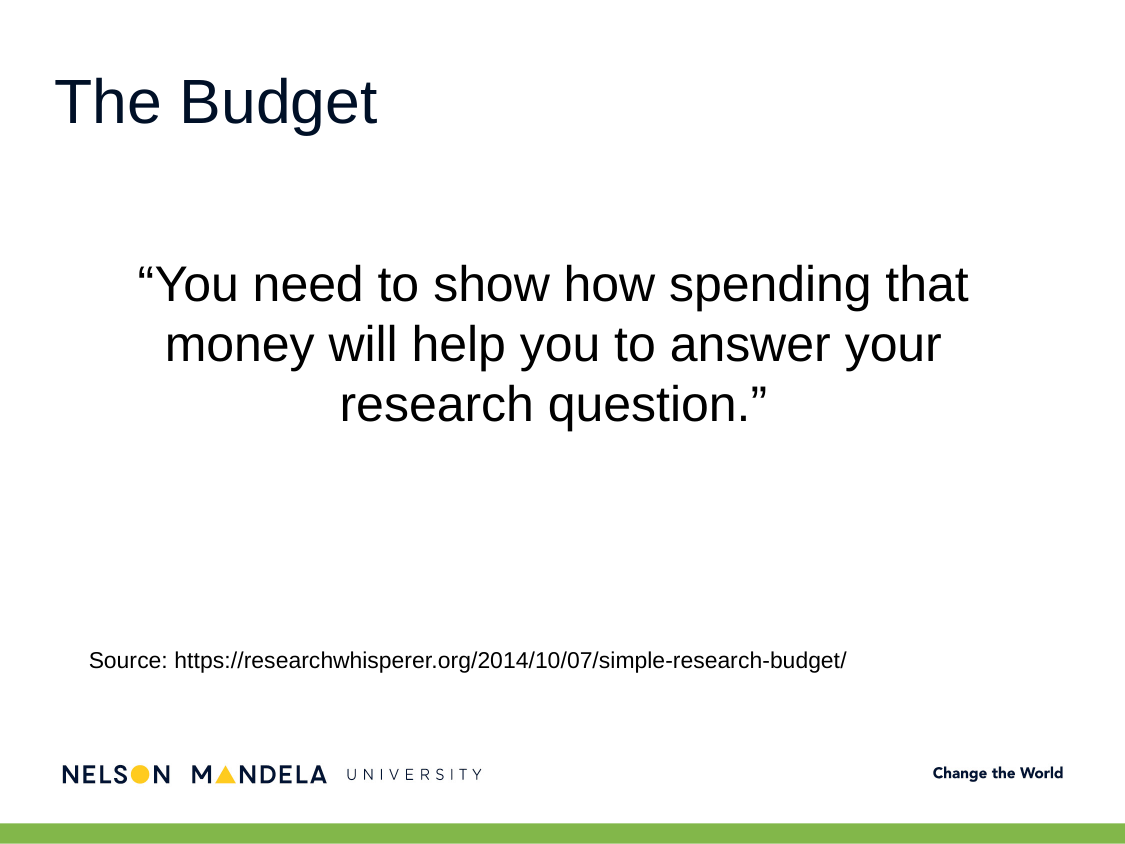

# The Budget

“You need to show how spending that money will help you to answer your research question.”

Source: https://researchwhisperer.org/2014/10/07/simple-research-budget/